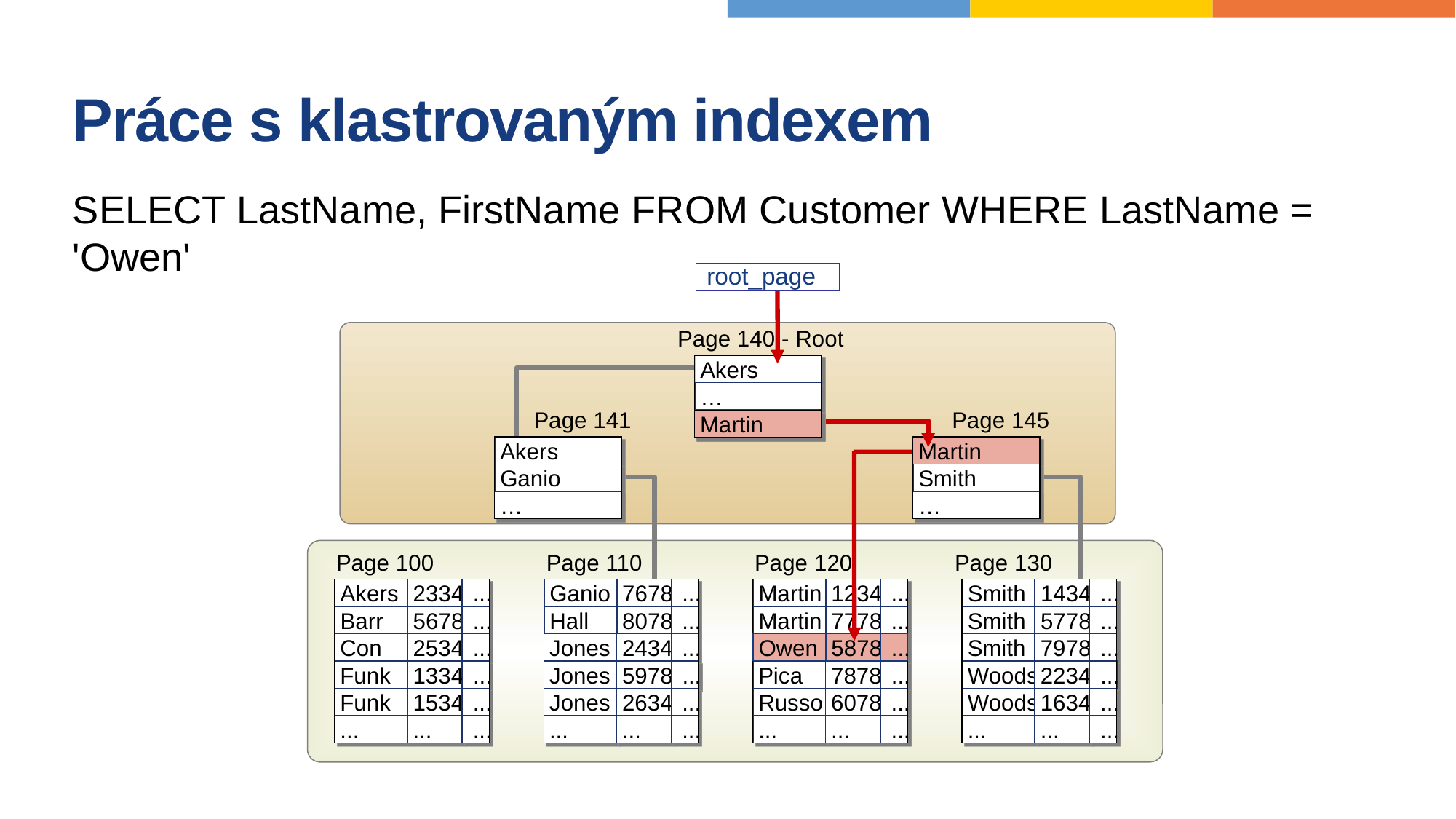

# Práce s klastrovaným indexem
SELECT LastName, FirstName FROM Customer WHERE LastName = 'Owen'
root_page
Page 140 - Root

Akers
…
Martin

Page 141
Page 145
Martin

Akers
Ganio
…

Martin
Martin

Smith

…

Page 100
Page 110
Page 120
Page 130

Akers
2334
...
Barr
5678
...
Con
2534
...
Funk
1334
...
...
Funk
1534
...
...
...

Ganio
7678
...
Hall
8078
...
Jones
2434
...
Jones
5978
...
...
Jones
2634
...
...
...

Martin
1234
...
Martin
7778
...
Owen
5878
...
Pica
7878
...
...
Russo
6078
...
...
...

Smith
1434
...
Smith
5778
...
Smith
7978
...
Woods
2234
...
...
Woods
1634
...
...
...
Owen
5878
...